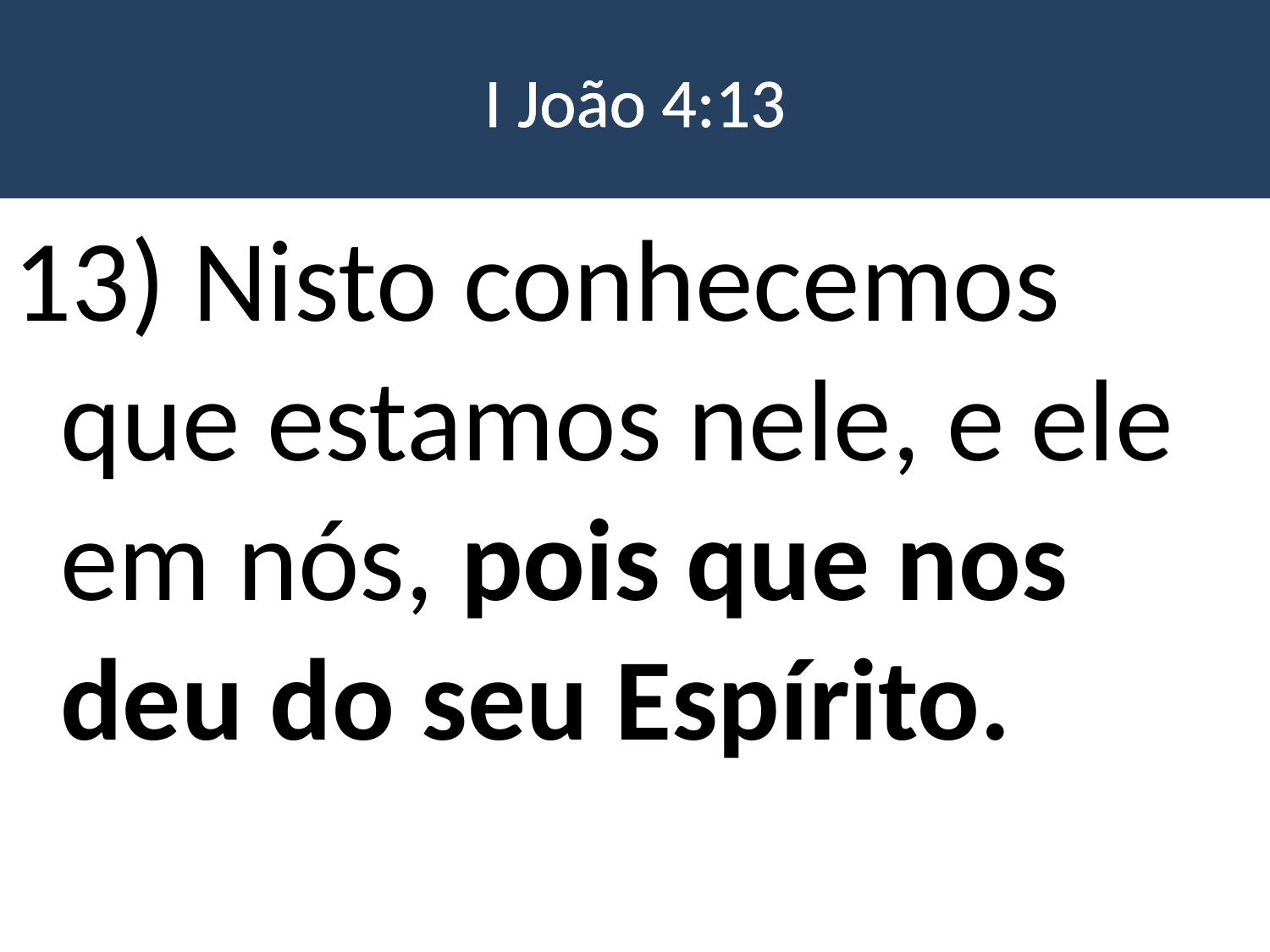

# I João 4:13
13) Nisto conhecemos que estamos nele, e ele em nós, pois que nos deu do seu Espírito.